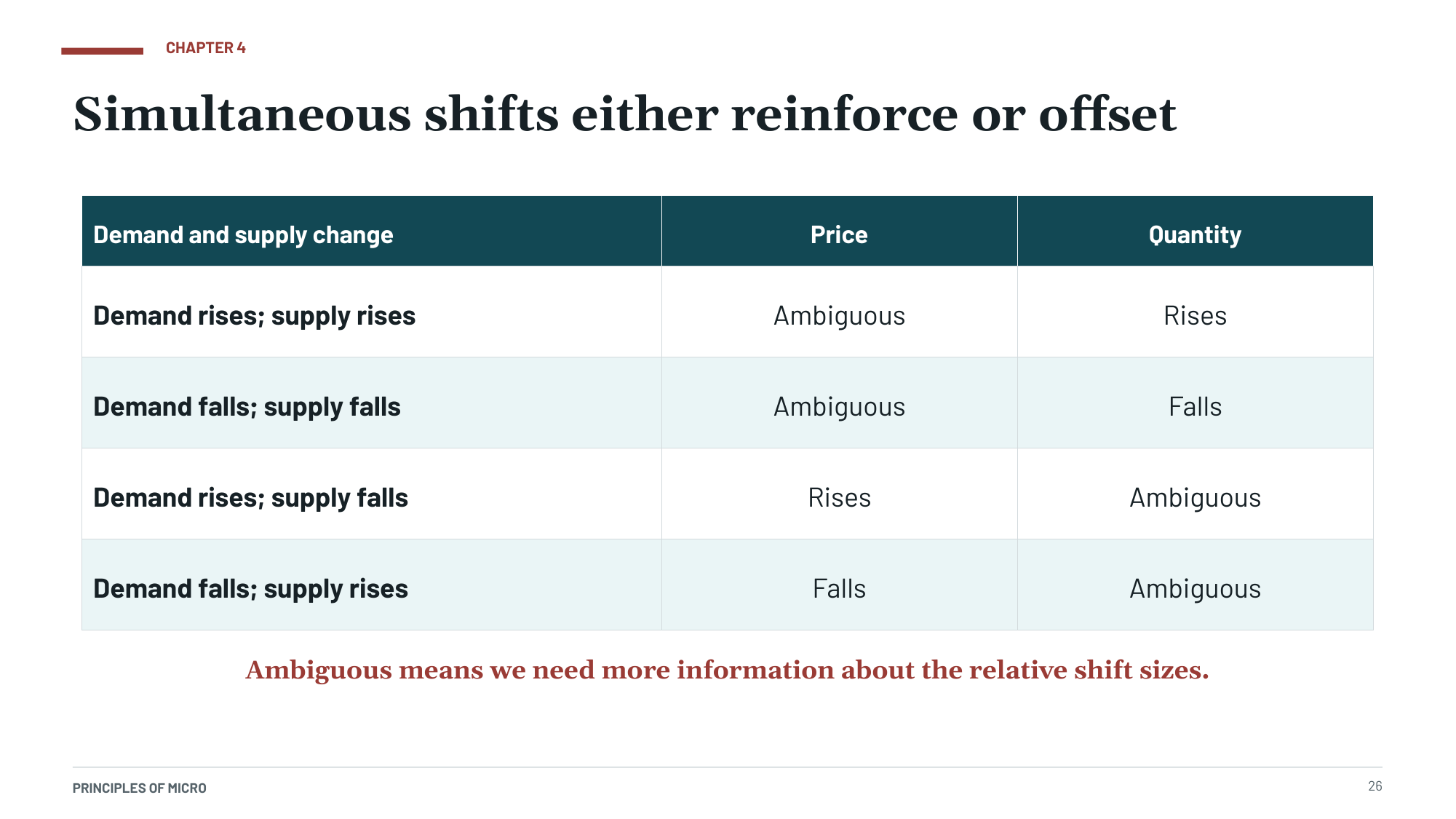

CHAPTER 4

Simultaneous shifts either reinforce or offset

Demand and supply change
Price
Quantity

Demand rises; supply rises
Ambiguous
Rises

Demand falls; supply falls
Ambiguous
Falls

Demand rises; supply falls
Rises
Ambiguous

Demand falls; supply rises
Falls
Ambiguous
Ambiguous means we need more information about the relative shift sizes.

26
PRINCIPLES OF MICRO